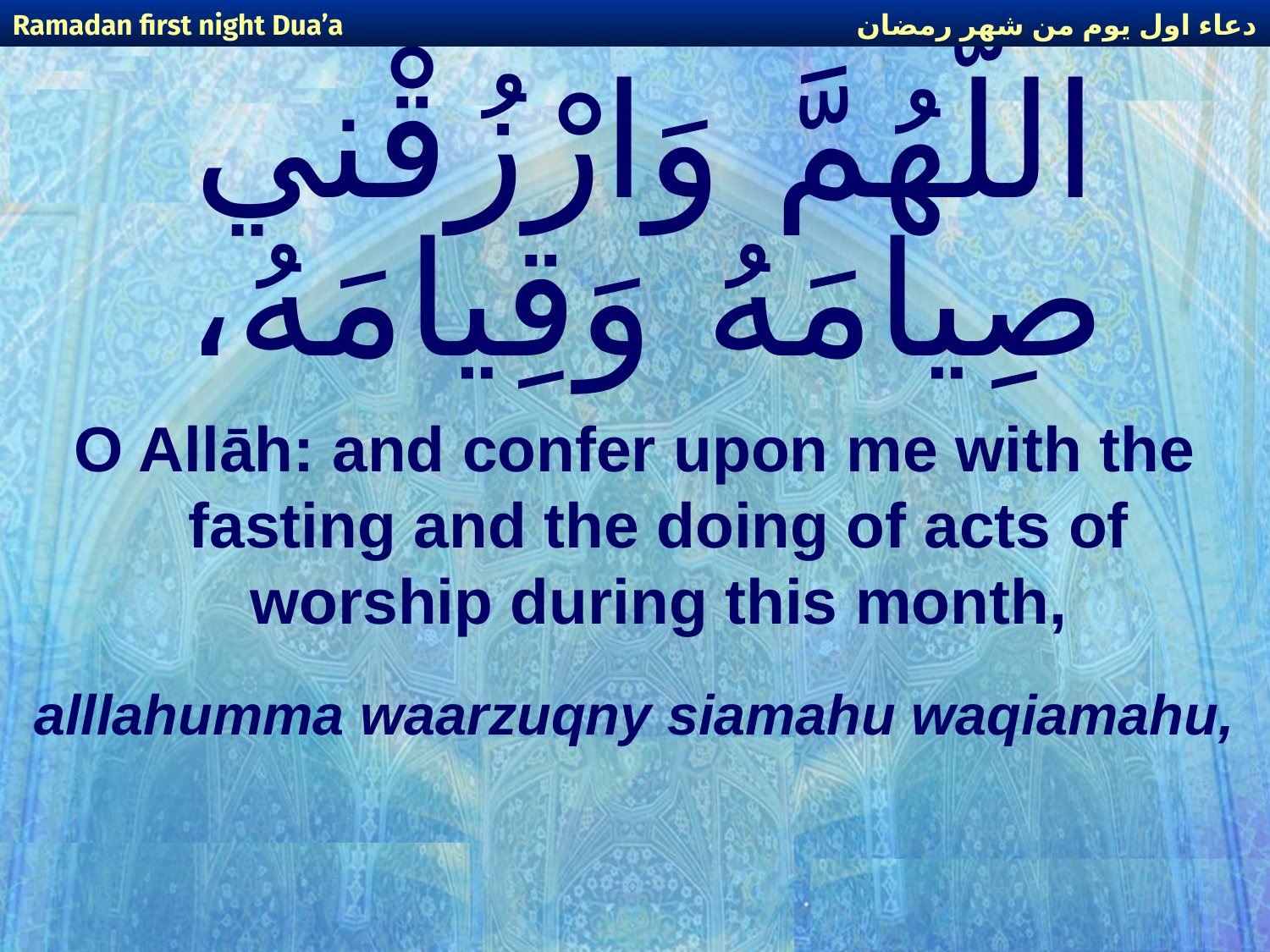

دعاء اول يوم من شهر رمضان
Ramadan first night Dua’a
# اللّهُمَّ وَارْزُقْني صِيامَهُ وَقِيامَهُ،
O Allāh: and confer upon me with the fasting and the doing of acts of worship during this month,
alllahumma waarzuqny siamahu waqiamahu,